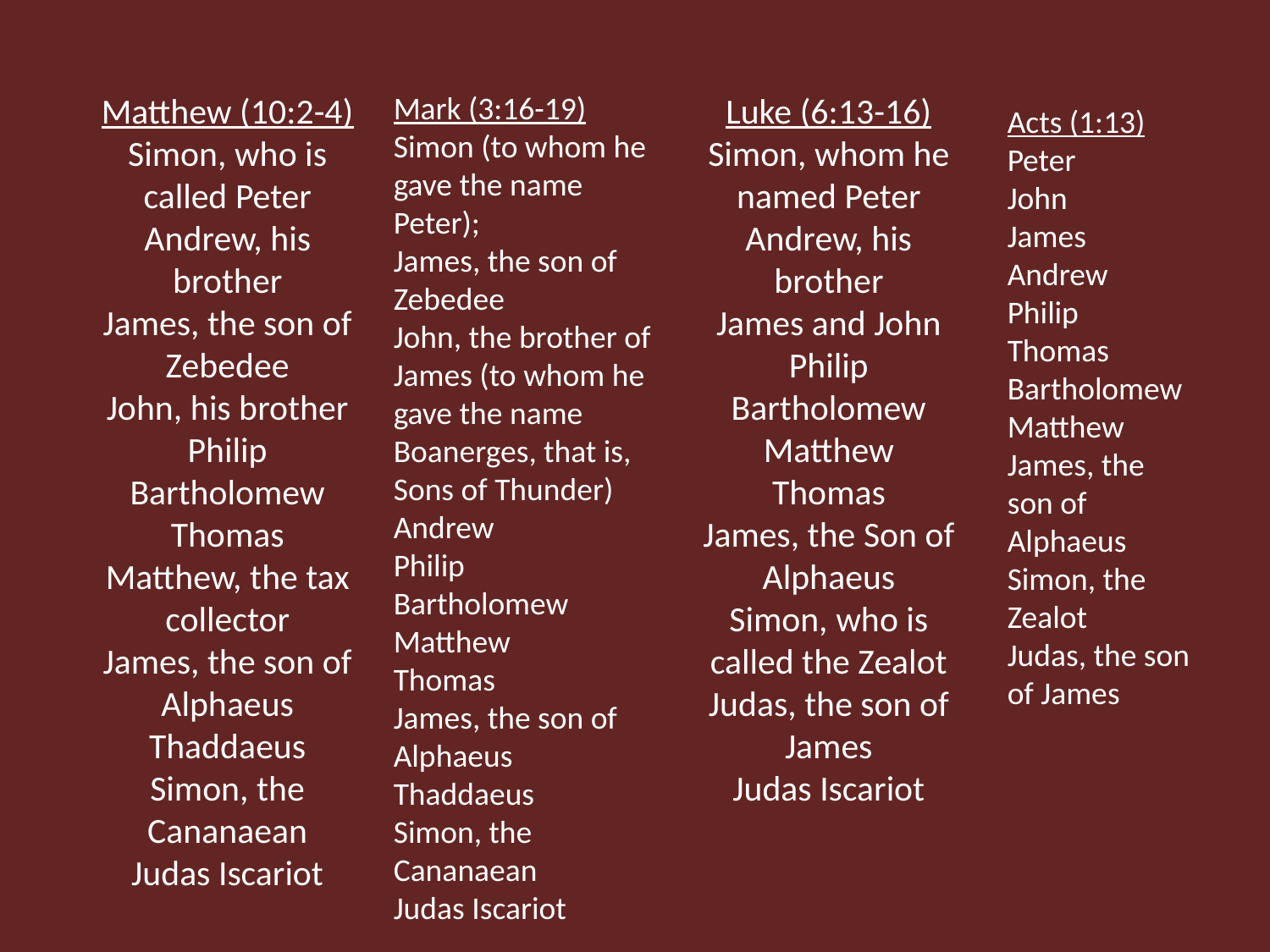

Matthew (10:2-4)
Simon, who is called Peter
Andrew, his brother
James, the son of Zebedee
John, his brother
Philip
Bartholomew
Thomas
Matthew, the tax collector
James, the son of Alphaeus
Thaddaeus
Simon, the Cananaean
Judas Iscariot
Mark (3:16-19)
Simon (to whom he gave the name Peter);
James, the son of Zebedee
John, the brother of James (to whom he gave the name Boanerges, that is, Sons of Thunder)
Andrew
Philip
Bartholomew
Matthew
Thomas
James, the son of Alphaeus
Thaddaeus
Simon, the Cananaean
Judas Iscariot
Luke (6:13-16)
Simon, whom he named Peter
Andrew, his brother
James and John
Philip
Bartholomew
Matthew
Thomas
James, the Son of Alphaeus
Simon, who is called the Zealot
Judas, the son of James
Judas Iscariot
Acts (1:13)
Peter
John
James
Andrew
Philip
Thomas
Bartholomew
Matthew
James, the son of Alphaeus
Simon, the Zealot
Judas, the son of James